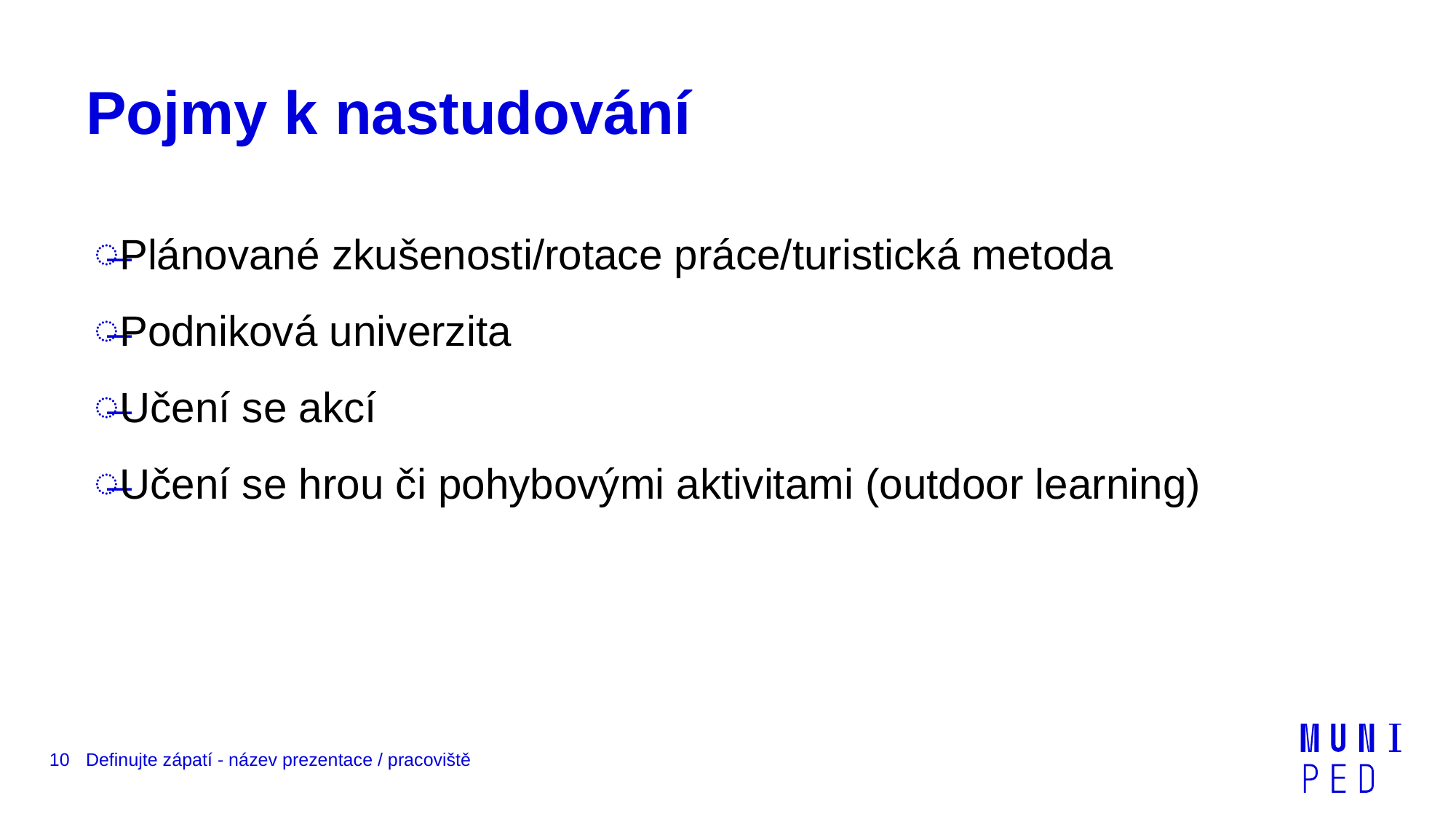

# Pojmy k nastudování
Plánované zkušenosti/rotace práce/turistická metoda
Podniková univerzita
Učení se akcí
Učení se hrou či pohybovými aktivitami (outdoor learning)

10
Definujte zápatí - název prezentace / pracoviště